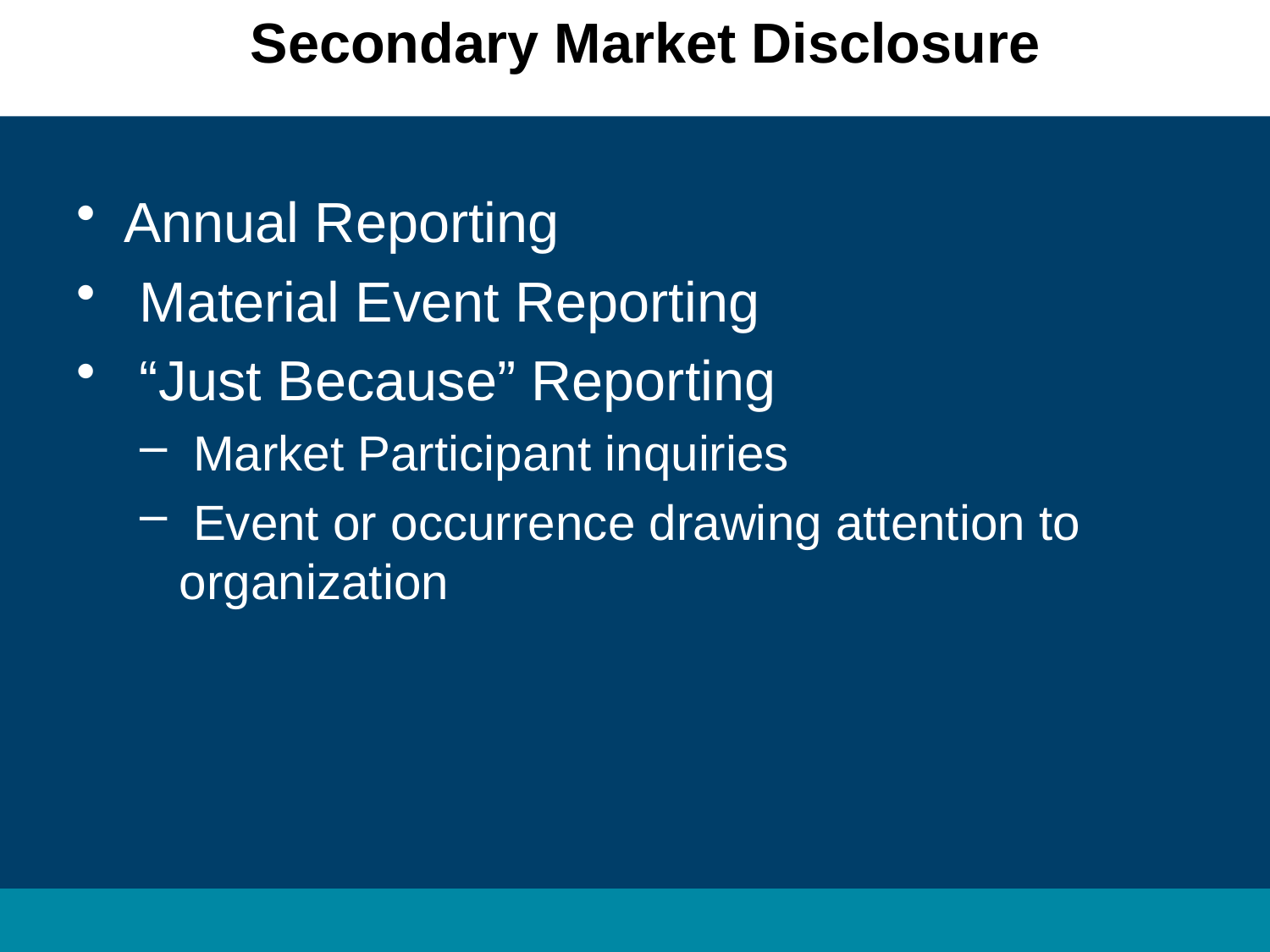

# Secondary Market Disclosure
Annual Reporting
 Material Event Reporting
 “Just Because” Reporting
 Market Participant inquiries
 Event or occurrence drawing attention to organization